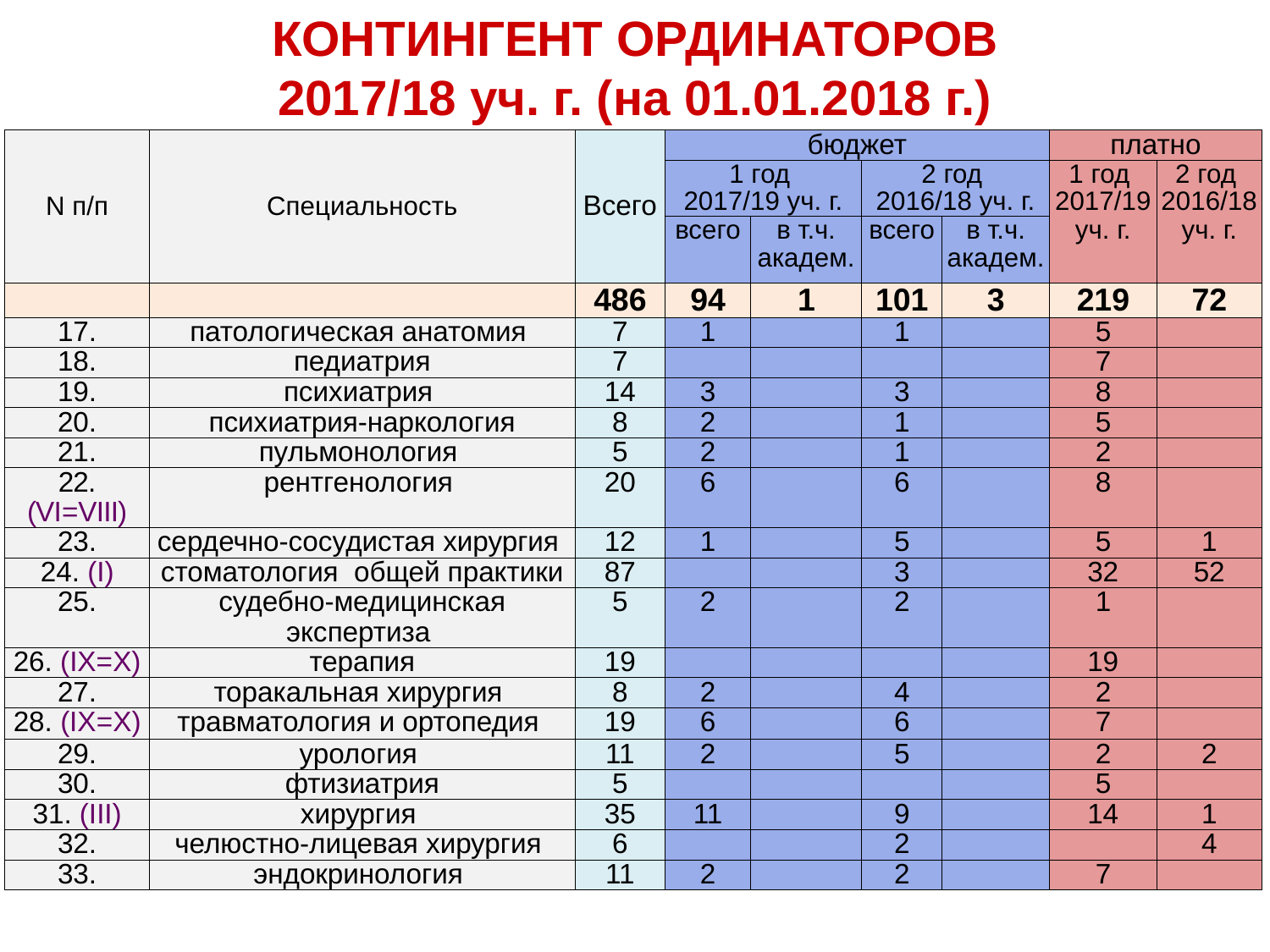

КОНТИНГЕНТ ОРДИНАТОРОВ
2017/18 уч. г. (на 01.01.2018 г.)
| N п/п | Специальность | Всего | бюджет |  |  |  | платно |  |
| --- | --- | --- | --- | --- | --- | --- | --- | --- |
|  |  |  | 1 год 2017/19 уч. г. |  | 2 год 2016/18 уч. г. |  | 1 год 2017/19 уч. г. | 2 год 2016/18 уч. г. |
|  |  |  | всего | в т.ч. академ. | всего | в т.ч. академ. |  |  |
|  |  | 486 | 94 | 1 | 101 | 3 | 219 | 72 |
| 17. | патологическая анатомия | 7 | 1 |  | 1 |  | 5 |  |
| 18. | педиатрия | 7 |  |  |  |  | 7 |  |
| 19. | психиатрия | 14 | 3 |  | 3 |  | 8 |  |
| 20. | психиатрия-наркология | 8 | 2 |  | 1 |  | 5 |  |
| 21. | пульмонология | 5 | 2 |  | 1 |  | 2 |  |
| 22. (VI=VIII) | рентгенология | 20 | 6 |  | 6 |  | 8 |  |
| 23. | сердечно-сосудистая хирургия | 12 | 1 |  | 5 |  | 5 | 1 |
| 24. (I) | стоматология общей практики | 87 |  |  | 3 |  | 32 | 52 |
| 25. | судебно-медицинская экспертиза | 5 | 2 |  | 2 |  | 1 |  |
| 26. (IX=X) | терапия | 19 |  |  |  |  | 19 |  |
| 27. | торакальная хирургия | 8 | 2 |  | 4 |  | 2 |  |
| 28. (IX=X) | травматология и ортопедия | 19 | 6 |  | 6 |  | 7 |  |
| 29. | урология | 11 | 2 |  | 5 |  | 2 | 2 |
| 30. | фтизиатрия | 5 |  |  |  |  | 5 |  |
| 31. (III) | хирургия | 35 | 11 |  | 9 |  | 14 | 1 |
| 32. | челюстно-лицевая хирургия | 6 |  |  | 2 |  |  | 4 |
| 33. | эндокринология | 11 | 2 |  | 2 |  | 7 |  |